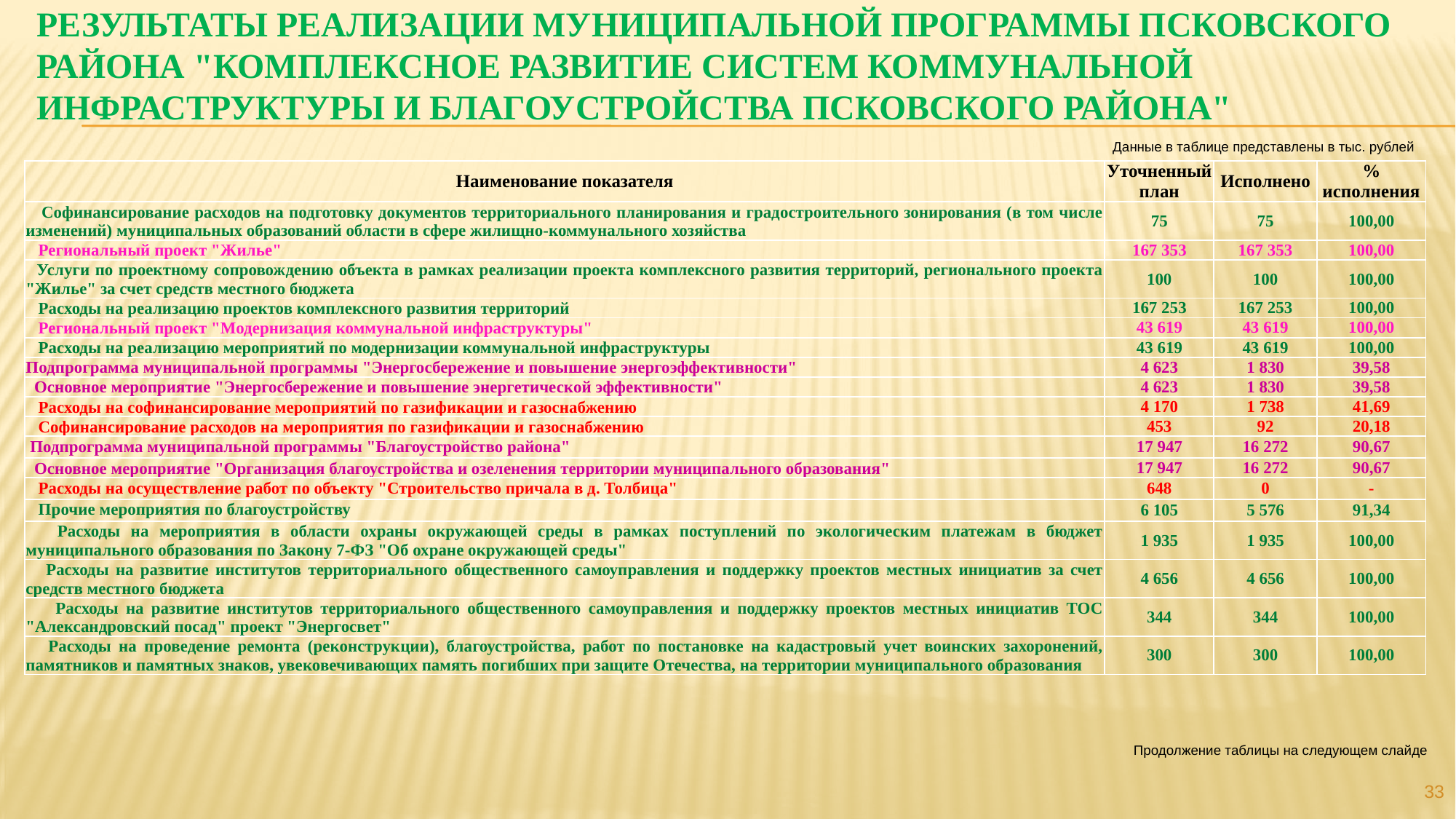

# Результаты реализации муниципальной программы Псковского района "Комплексное развитие систем коммунальной инфраструктуры и благоустройства Псковского района"
Данные в таблице представлены в тыс. рублей
| Наименование показателя | Уточненный план | Исполнено | % исполнения |
| --- | --- | --- | --- |
| Софинансирование расходов на подготовку документов территориального планирования и градостроительного зонирования (в том числе изменений) муниципальных образований области в сфере жилищно-коммунального хозяйства | 75 | 75 | 100,00 |
| Региональный проект "Жилье" | 167 353 | 167 353 | 100,00 |
| Услуги по проектному сопровождению объекта в рамках реализации проекта комплексного развития территорий, регионального проекта "Жилье" за счет средств местного бюджета | 100 | 100 | 100,00 |
| Расходы на реализацию проектов комплексного развития территорий | 167 253 | 167 253 | 100,00 |
| Региональный проект "Модернизация коммунальной инфраструктуры" | 43 619 | 43 619 | 100,00 |
| Расходы на реализацию мероприятий по модернизации коммунальной инфраструктуры | 43 619 | 43 619 | 100,00 |
| Подпрограмма муниципальной программы "Энергосбережение и повышение энергоэффективности" | 4 623 | 1 830 | 39,58 |
| Основное мероприятие "Энергосбережение и повышение энергетической эффективности" | 4 623 | 1 830 | 39,58 |
| Расходы на софинансирование мероприятий по газификации и газоснабжению | 4 170 | 1 738 | 41,69 |
| Софинансирование расходов на мероприятия по газификации и газоснабжению | 453 | 92 | 20,18 |
| Подпрограмма муниципальной программы "Благоустройство района" | 17 947 | 16 272 | 90,67 |
| Основное мероприятие "Организация благоустройства и озеленения территории муниципального образования" | 17 947 | 16 272 | 90,67 |
| Расходы на осуществление работ по объекту "Строительство причала в д. Толбица" | 648 | 0 | - |
| Прочие мероприятия по благоустройству | 6 105 | 5 576 | 91,34 |
| Расходы на мероприятия в области охраны окружающей среды в рамках поступлений по экологическим платежам в бюджет муниципального образования по Закону 7-ФЗ "Об охране окружающей среды" | 1 935 | 1 935 | 100,00 |
| Расходы на развитие институтов территориального общественного самоуправления и поддержку проектов местных инициатив за счет средств местного бюджета | 4 656 | 4 656 | 100,00 |
| Расходы на развитие институтов территориального общественного самоуправления и поддержку проектов местных инициатив ТОС "Александровский посад" проект "Энергосвет" | 344 | 344 | 100,00 |
| Расходы на проведение ремонта (реконструкции), благоустройства, работ по постановке на кадастровый учет воинских захоронений, памятников и памятных знаков, увековечивающих память погибших при защите Отечества, на территории муниципального образования | 300 | 300 | 100,00 |
Продолжение таблицы на следующем слайде
33